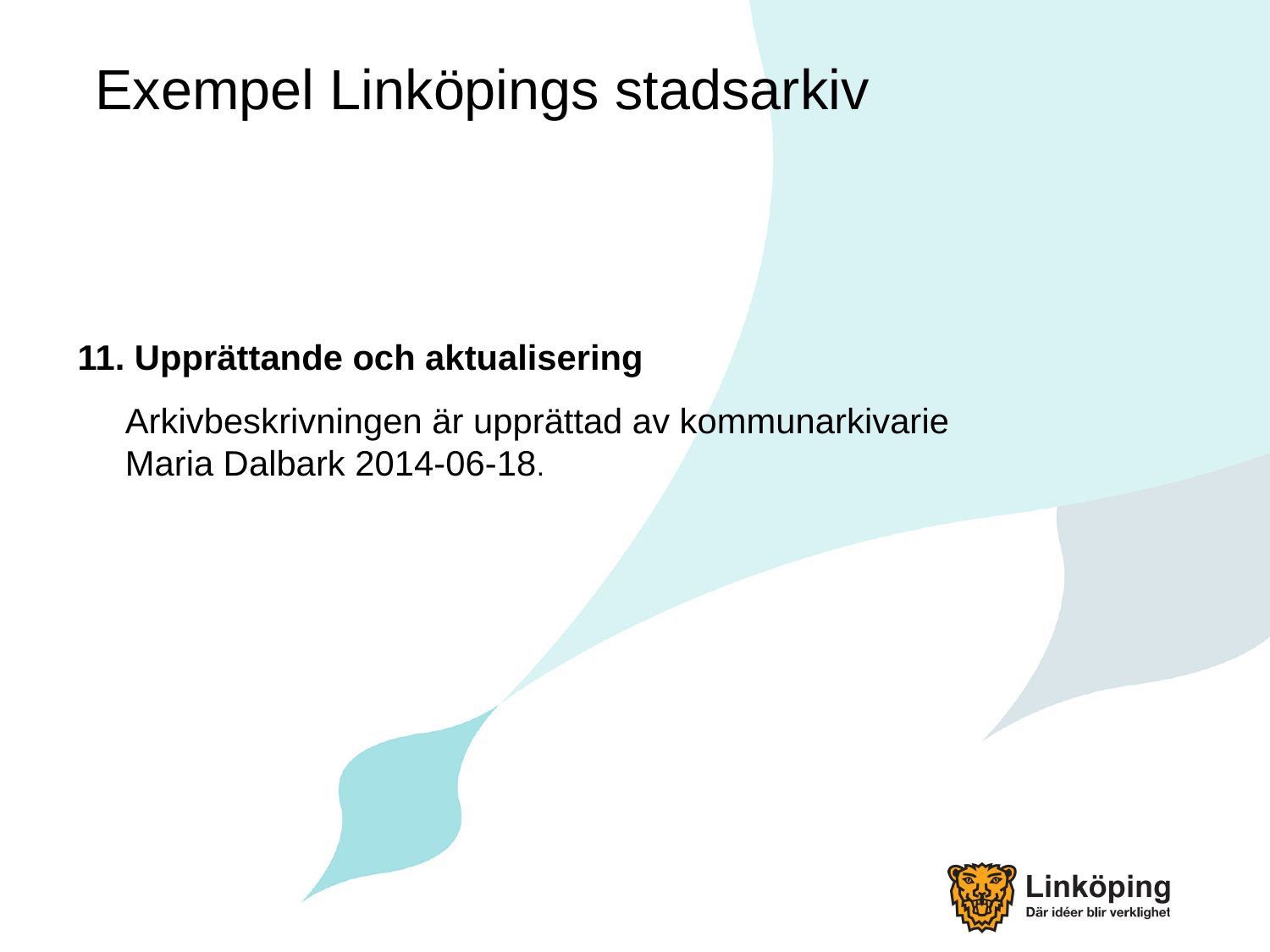

# Exempel Linköpings stadsarkiv
11. Upprättande och aktualisering
	Arkivbeskrivningen är upprättad av kommunarkivarie
Maria Dalbark 2014-06-18.